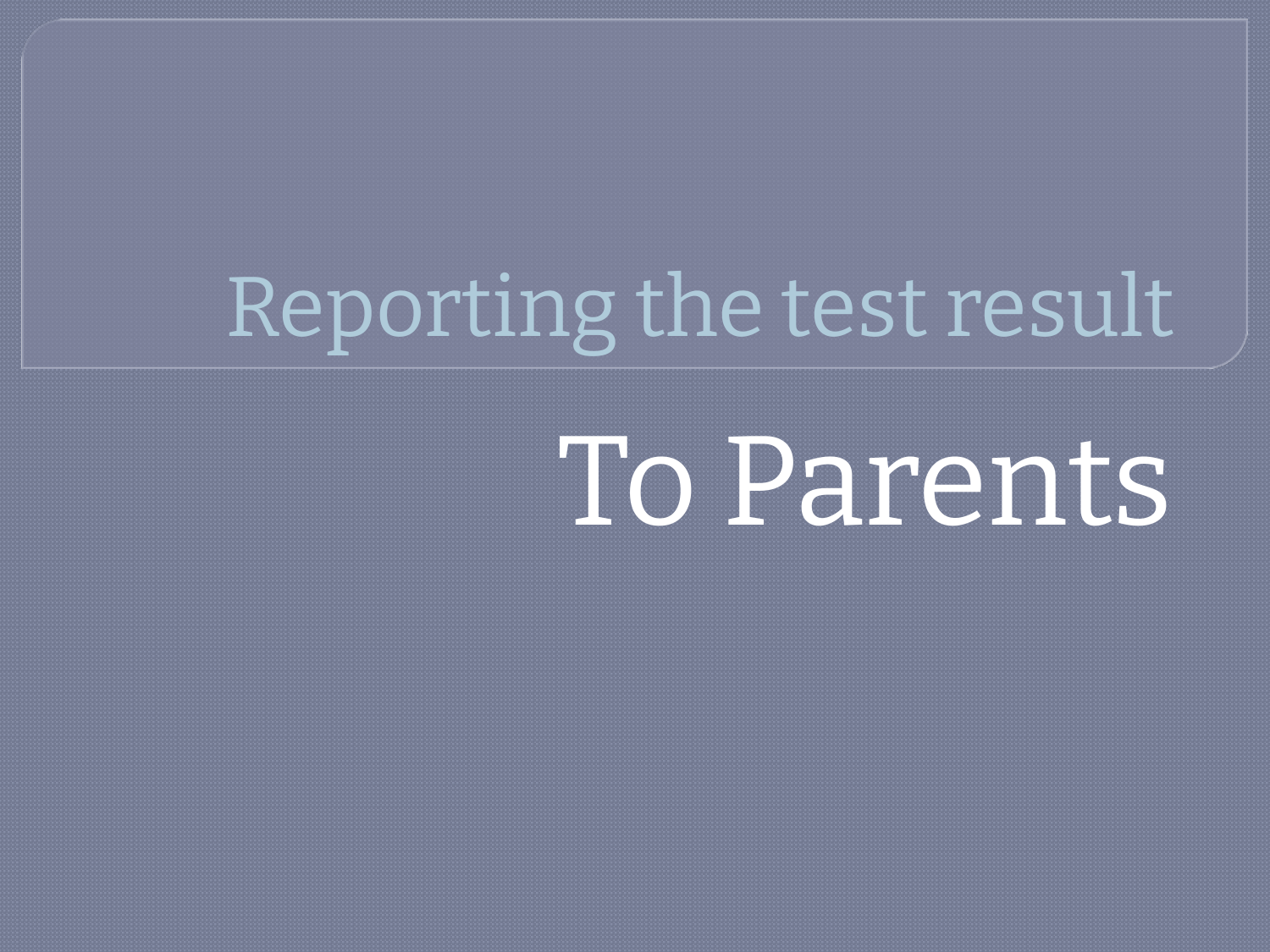

# Reporting the test result
To Parents